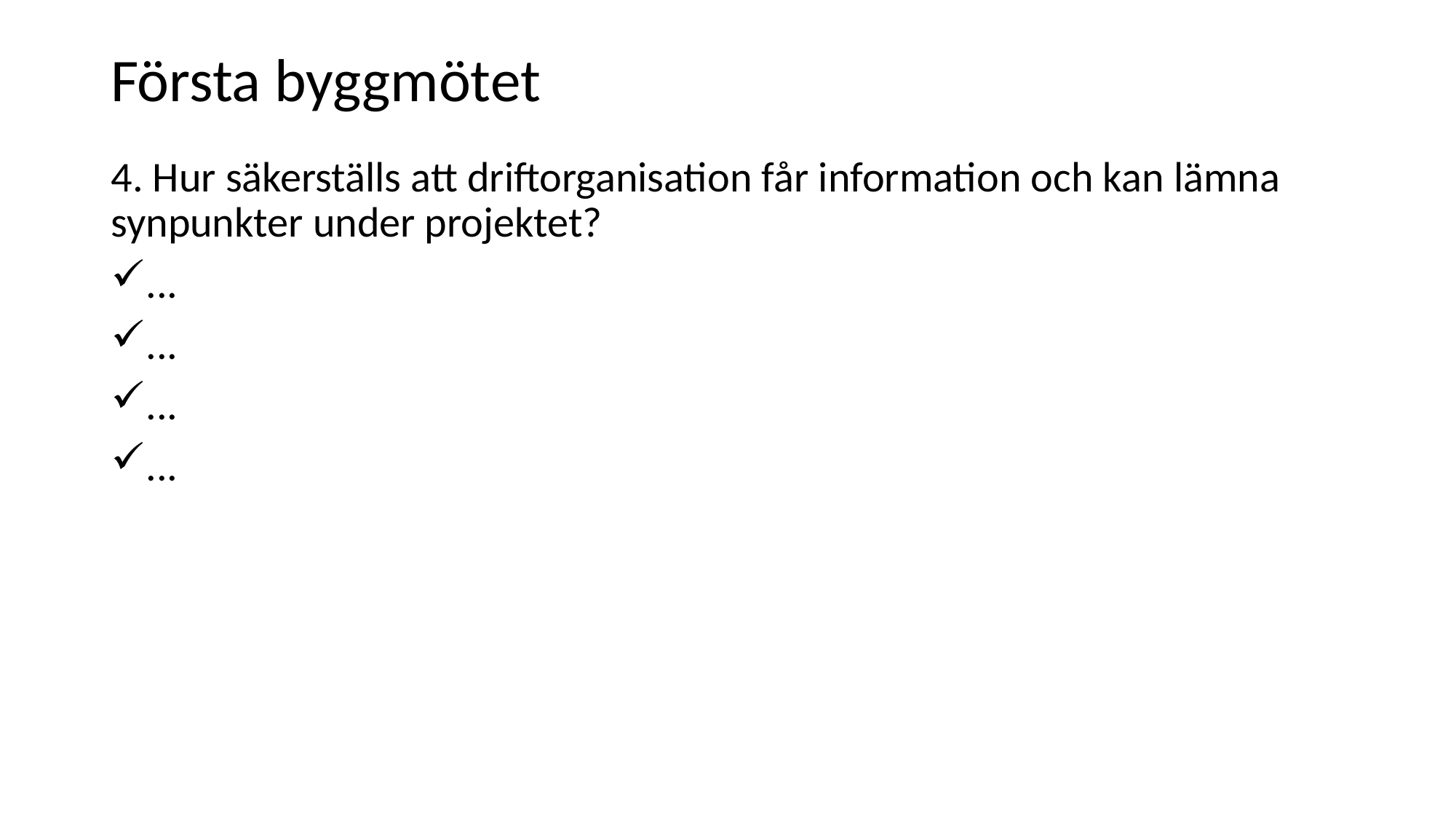

Första byggmötet
4. Hur säkerställs att driftorganisation får information och kan lämna synpunkter under projektet?
...
...
...
...